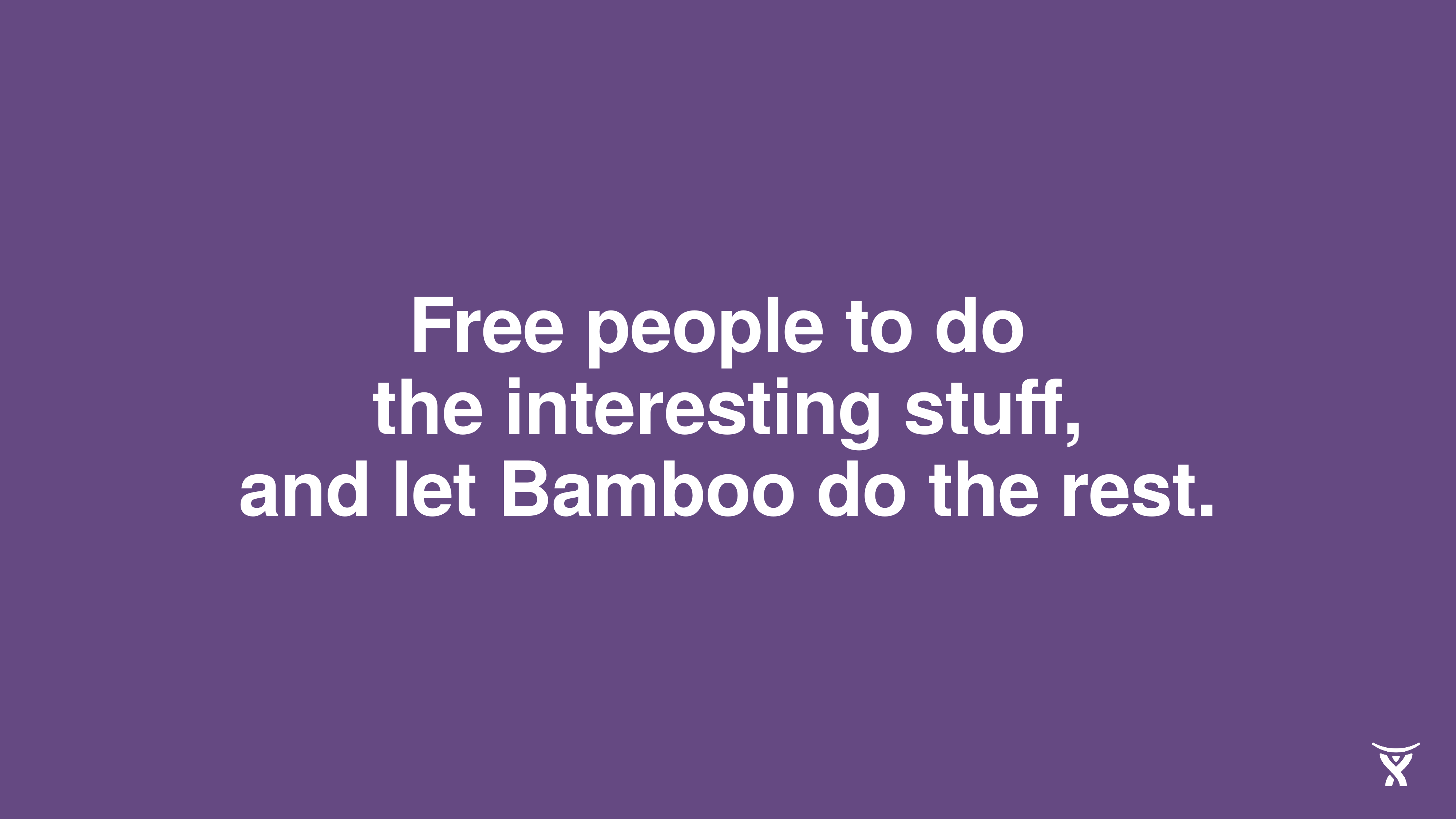

Free people to do
the interesting stuff,
and let Bamboo do the rest.